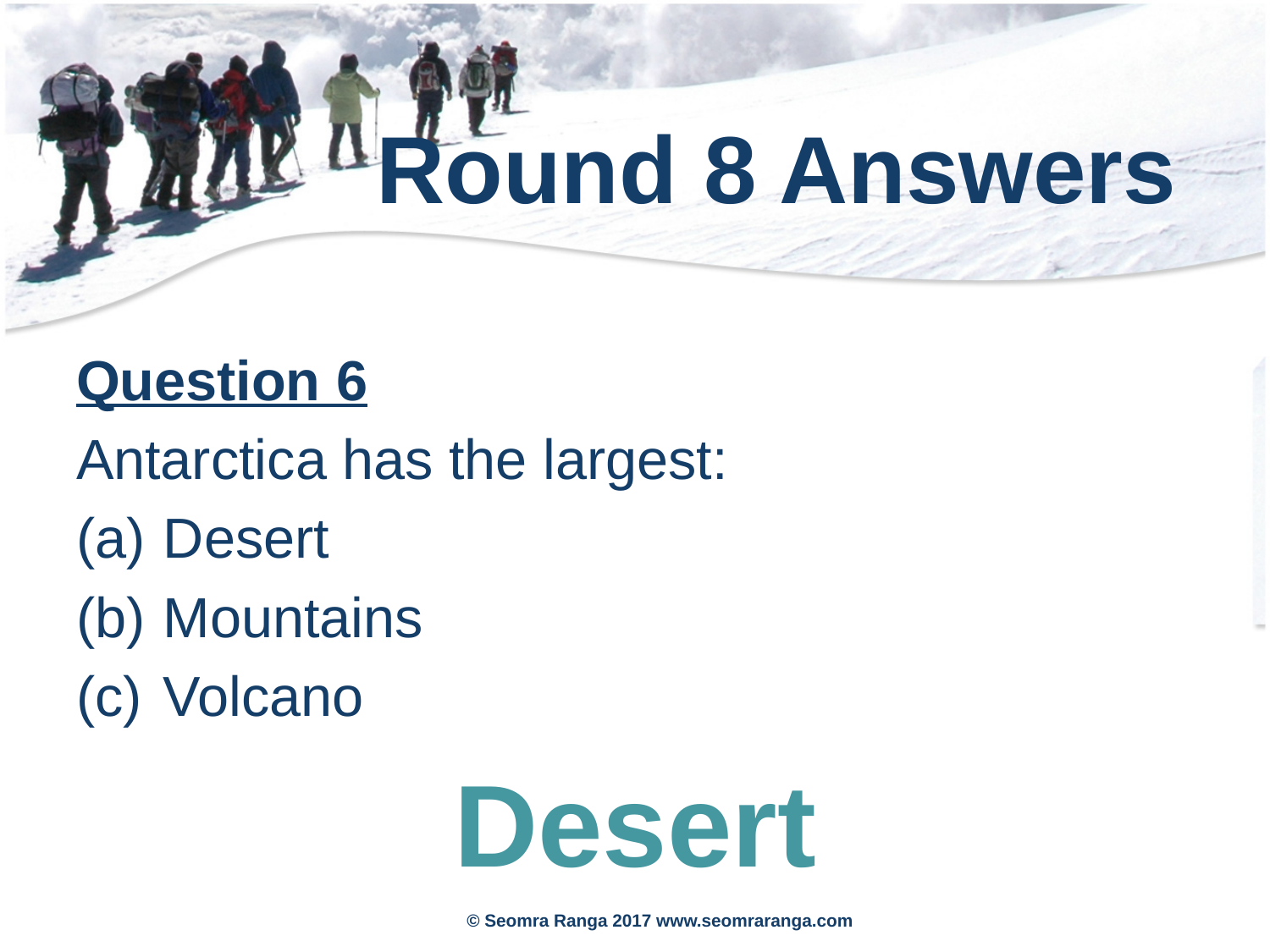

# Round 8 Answers
Question 6
Antarctica has the largest:
 Desert
 Mountains
 Volcano
Desert
© Seomra Ranga 2017 www.seomraranga.com